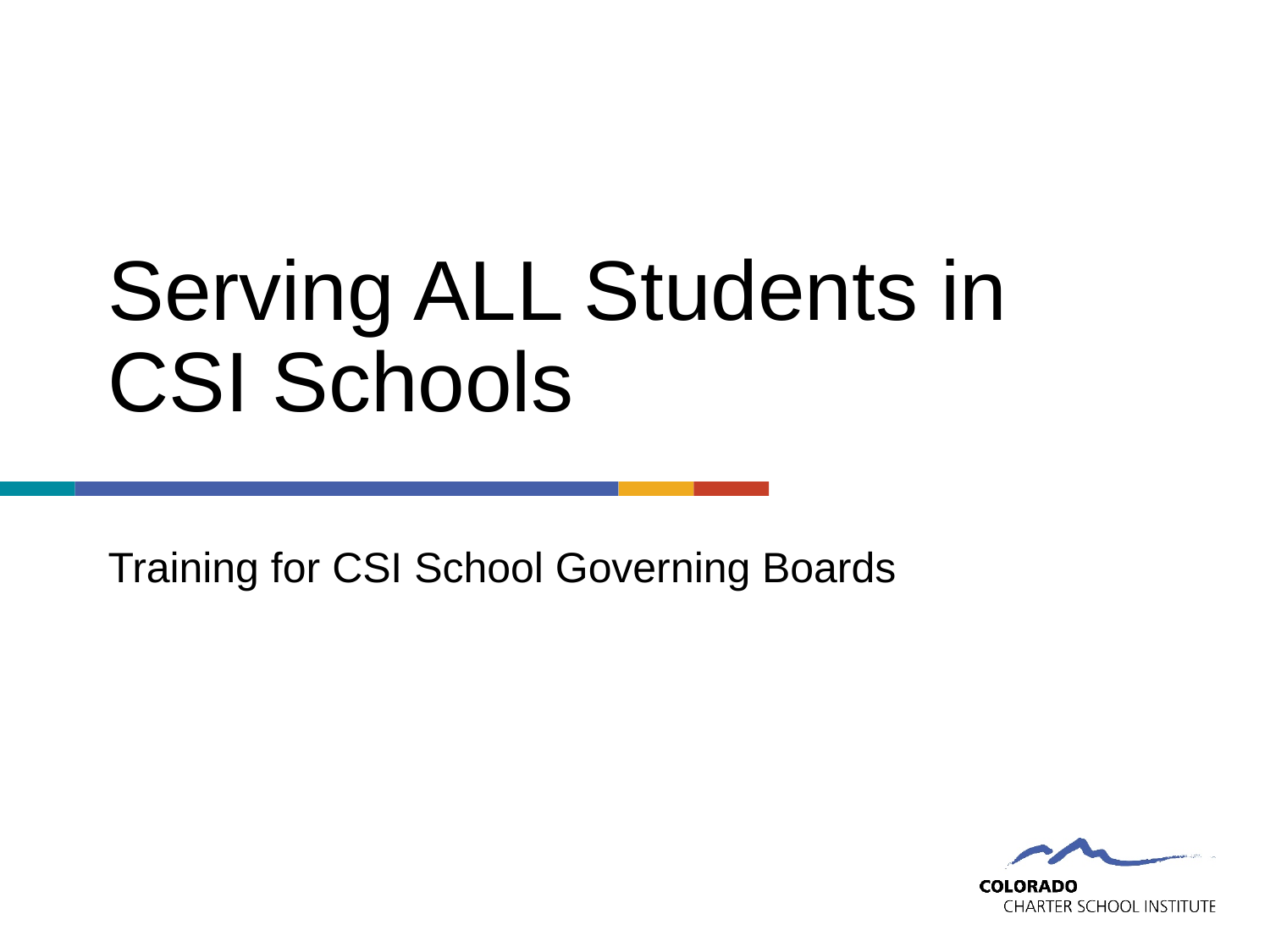

# Serving ALL Students in CSI Schools
Training for CSI School Governing Boards